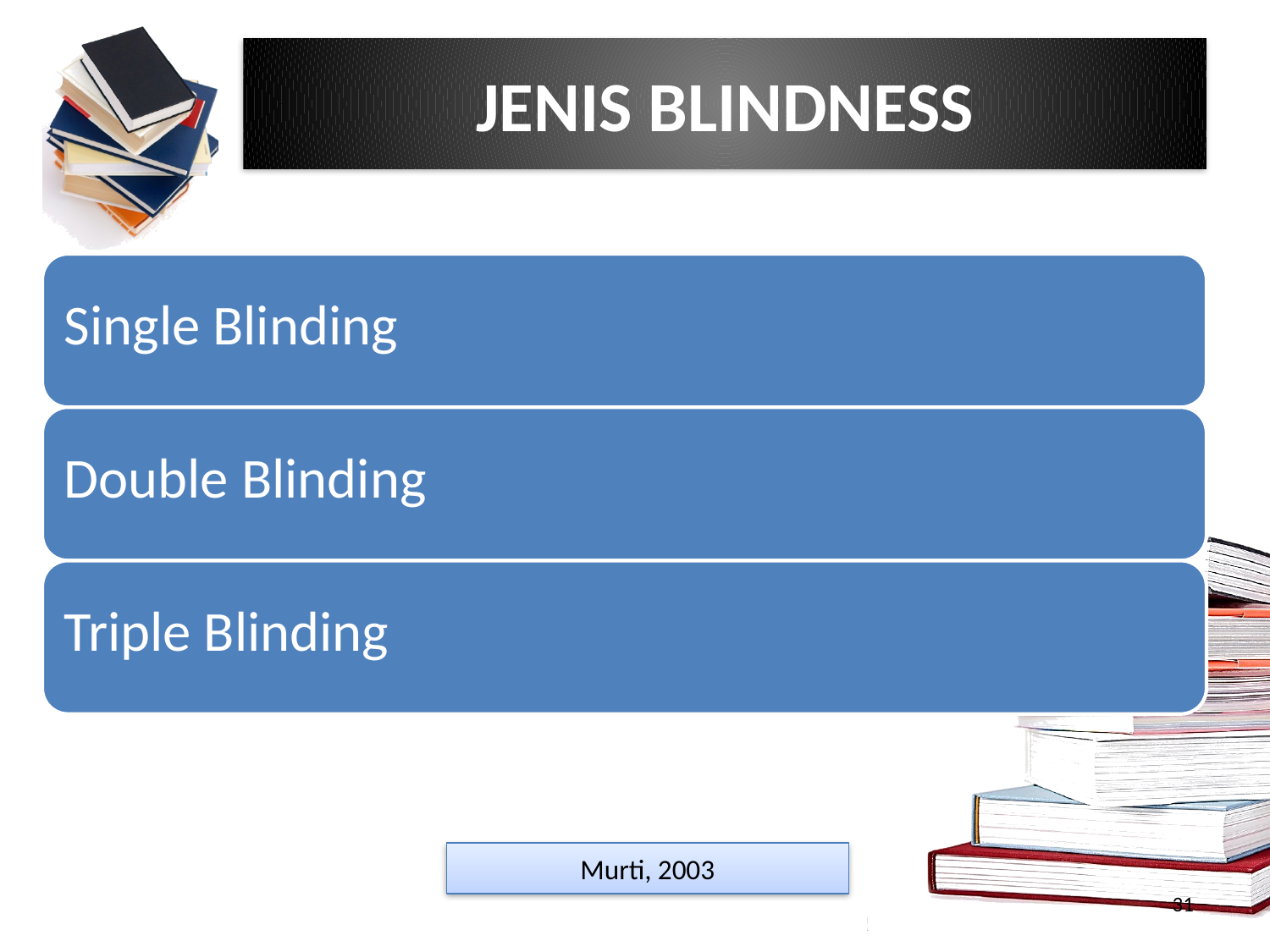

# JENIS BLINDNESS
Single Blinding
Double Blinding
Triple Blinding
Murti, 2003
31